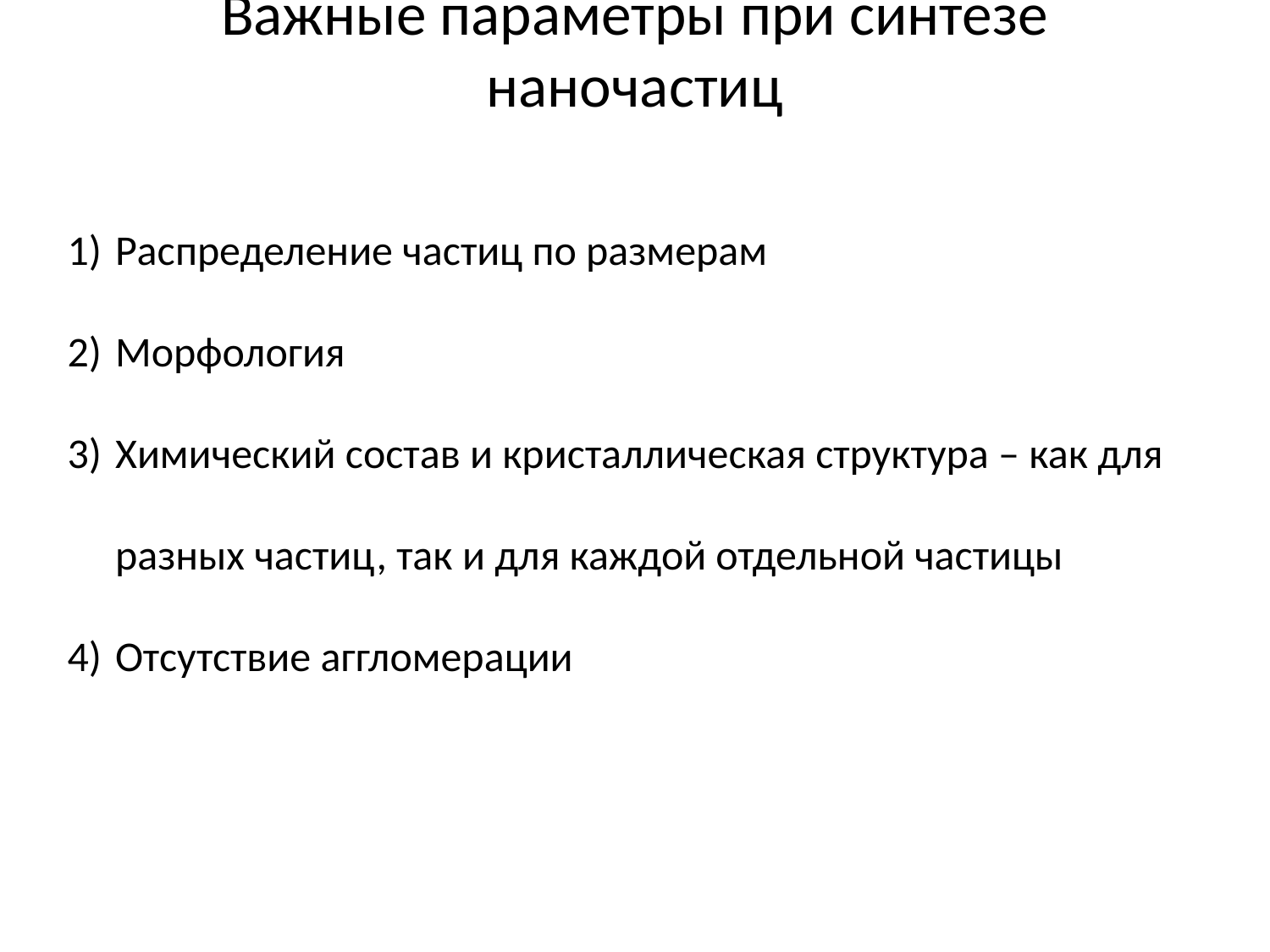

# Важные параметры при синтезе наночастиц
Распределение частиц по размерам
Морфология
Химический состав и кристаллическая структура – как для разных частиц, так и для каждой отдельной частицы
Отсутствие аггломерации